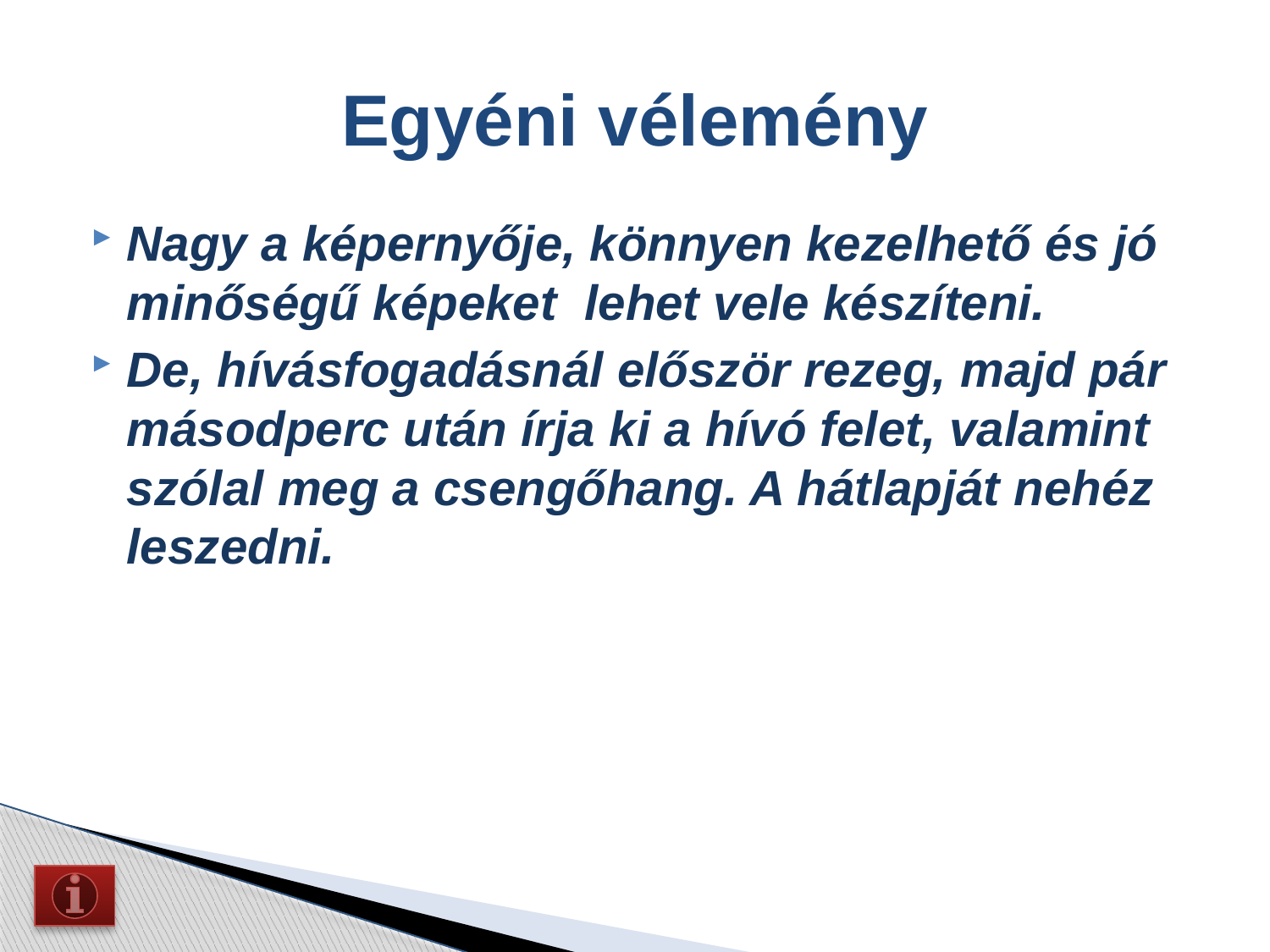

# Egyéni vélemény
Nagy a képernyője, könnyen kezelhető és jó minőségű képeket  lehet vele készíteni.
De, hívásfogadásnál először rezeg, majd pár másodperc után írja ki a hívó felet, valamint szólal meg a csengőhang. A hátlapját nehéz leszedni.